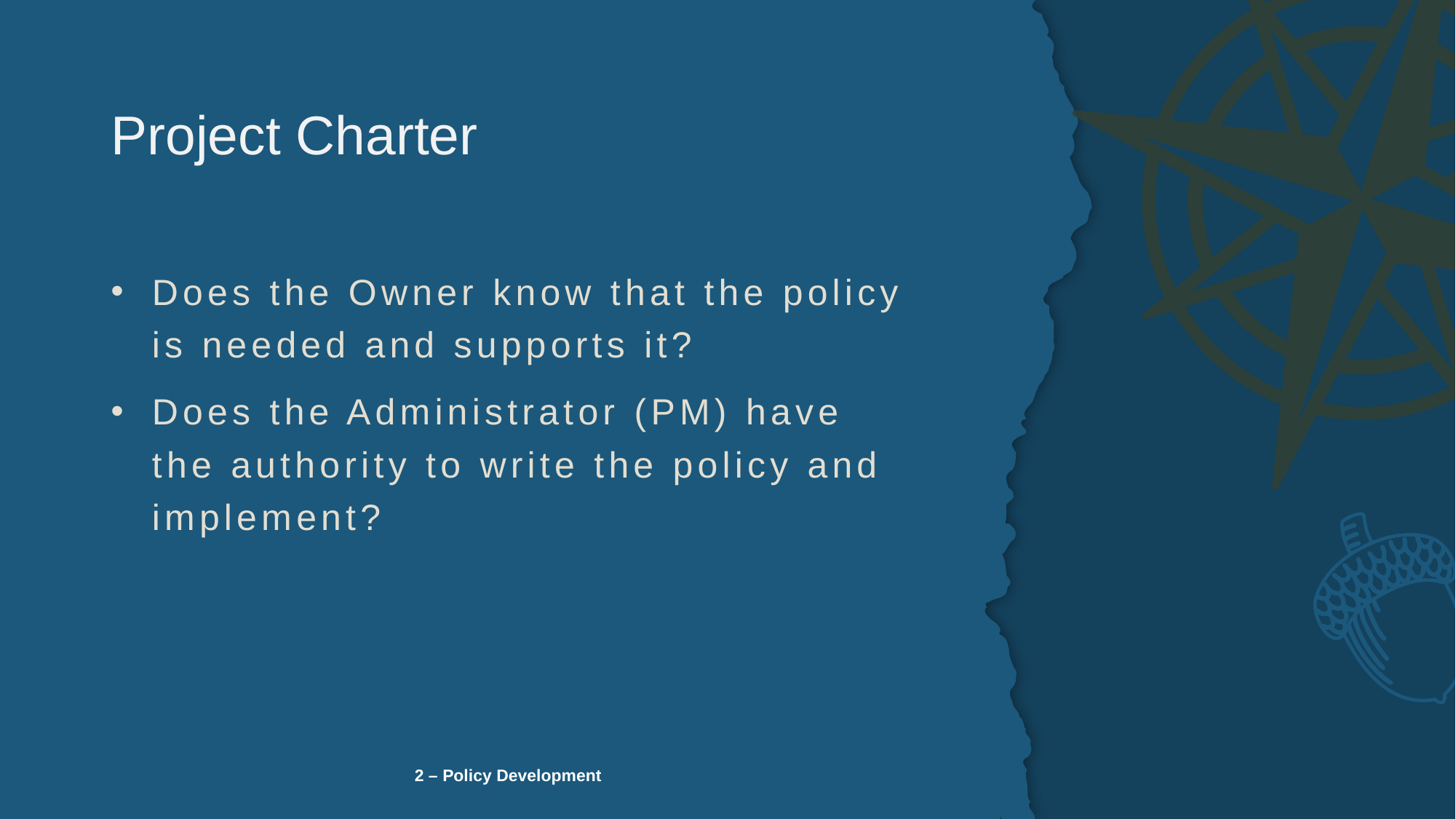

# Project Charter
Does the Owner know that the policy is needed and supports it?
Does the Administrator (PM) have the authority to write the policy and implement?

2 – Policy Development